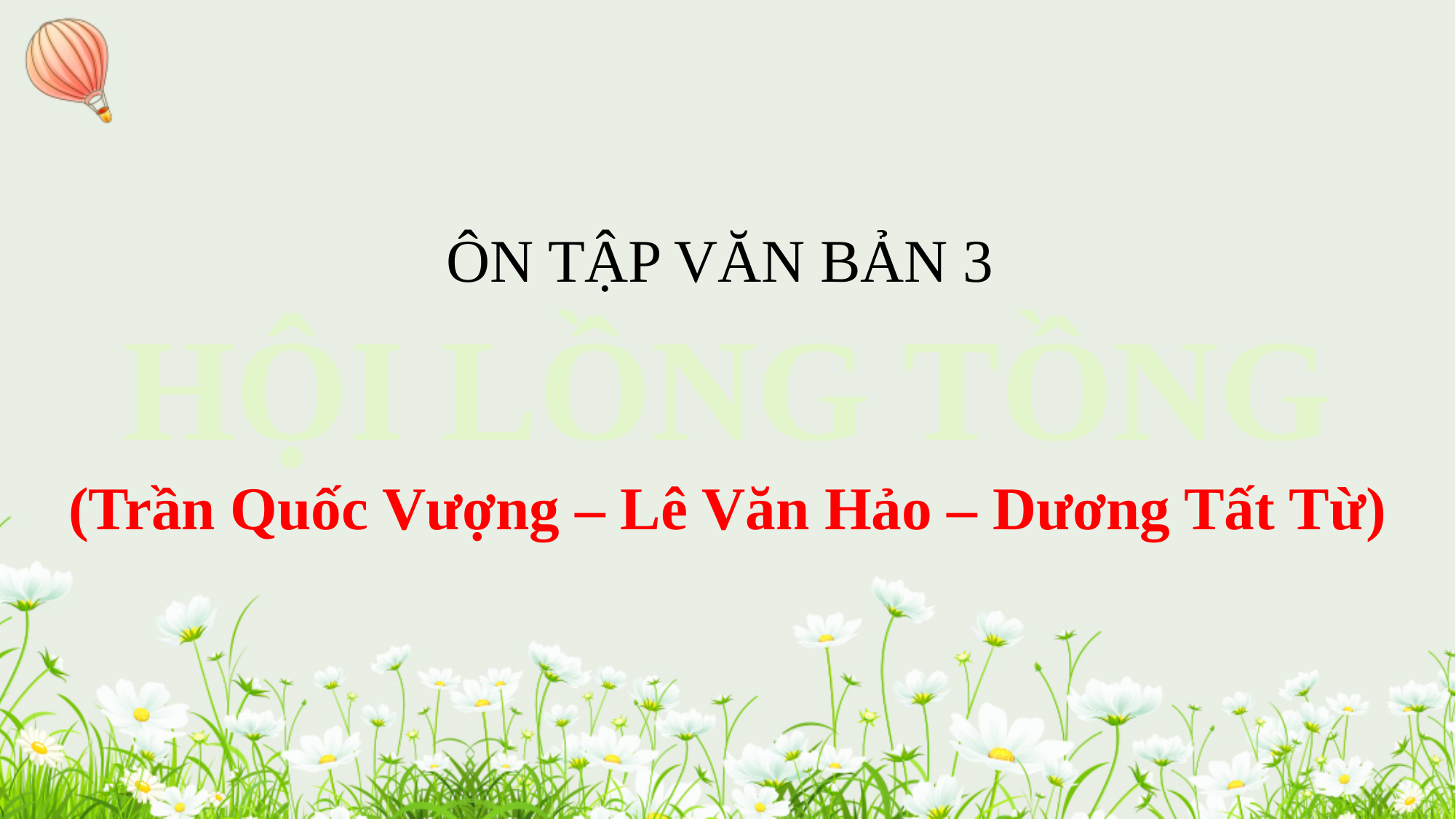

ÔN TẬP VĂN BẢN 3
HỘI LỒNG TỒNG
(Trần Quốc Vượng – Lê Văn Hảo – Dương Tất Từ)